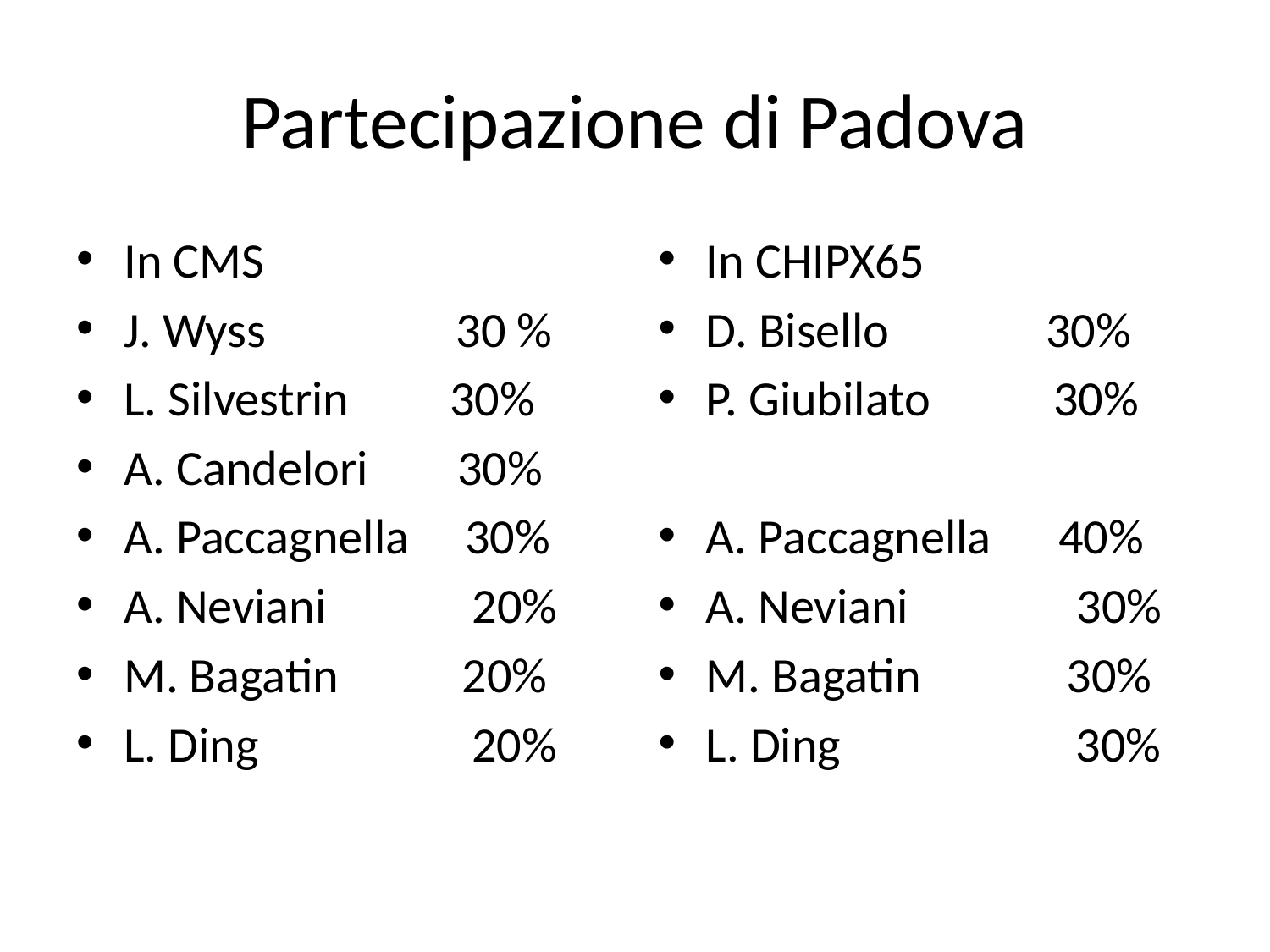

# Partecipazione di Padova
In CMS
J. Wyss                 30 %
L. Silvestrin         30%
A. Candelori        30%
A. Paccagnella     30%
A. Neviani             20%
M. Bagatin           20%
L. Ding                   20%
In CHIPX65
D. Bisello              30%
P. Giubilato           30%

A. Paccagnella      40%
A. Neviani               30%
M. Bagatin             30%
L. Ding                     30%